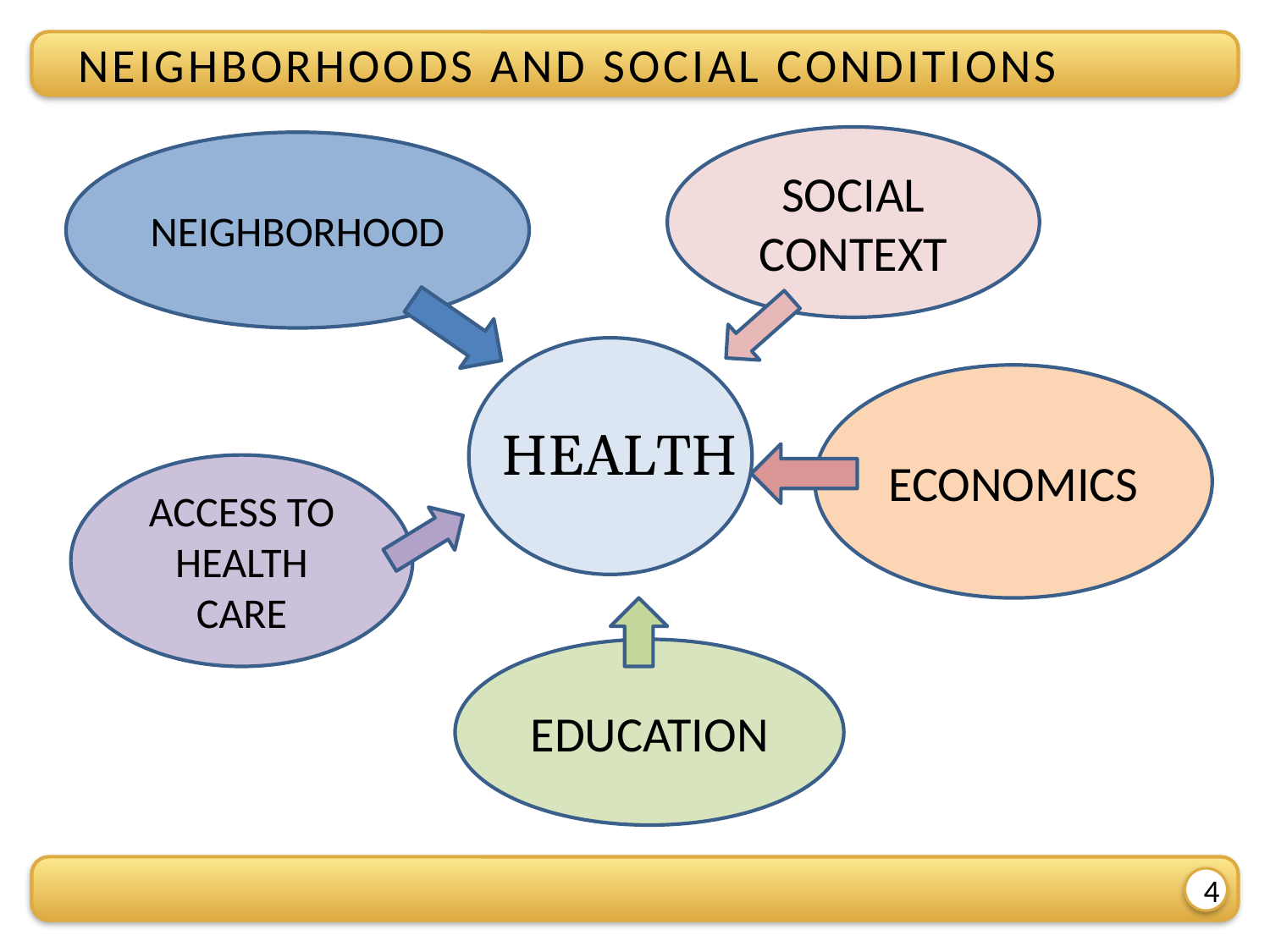

NEIGHBORHOODS AND SOCIAL CONDITIONS
SOCIAL CONTEXT
NEIGHBORHOOD

ECONOMICS
HEALTH

ACCESS TO HEALTH CARE

EDUCATION

4
6